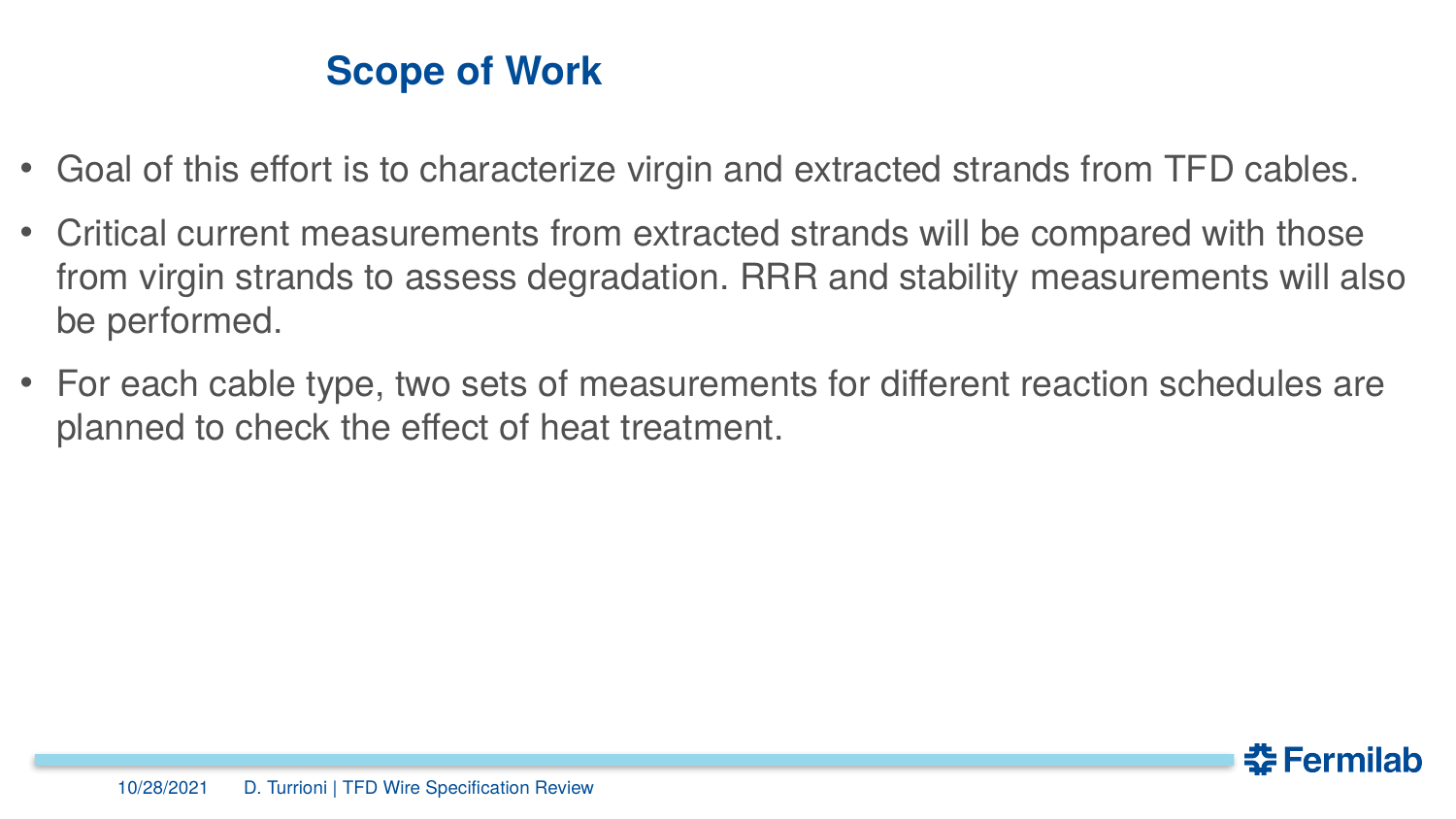

# Scope of Work
Goal of this effort is to characterize virgin and extracted strands from TFD cables.
Critical current measurements from extracted strands will be compared with those from virgin strands to assess degradation. RRR and stability measurements will also be performed.
For each cable type, two sets of measurements for different reaction schedules are planned to check the effect of heat treatment.
10/28/2021
D. Turrioni | TFD Wire Specification Review